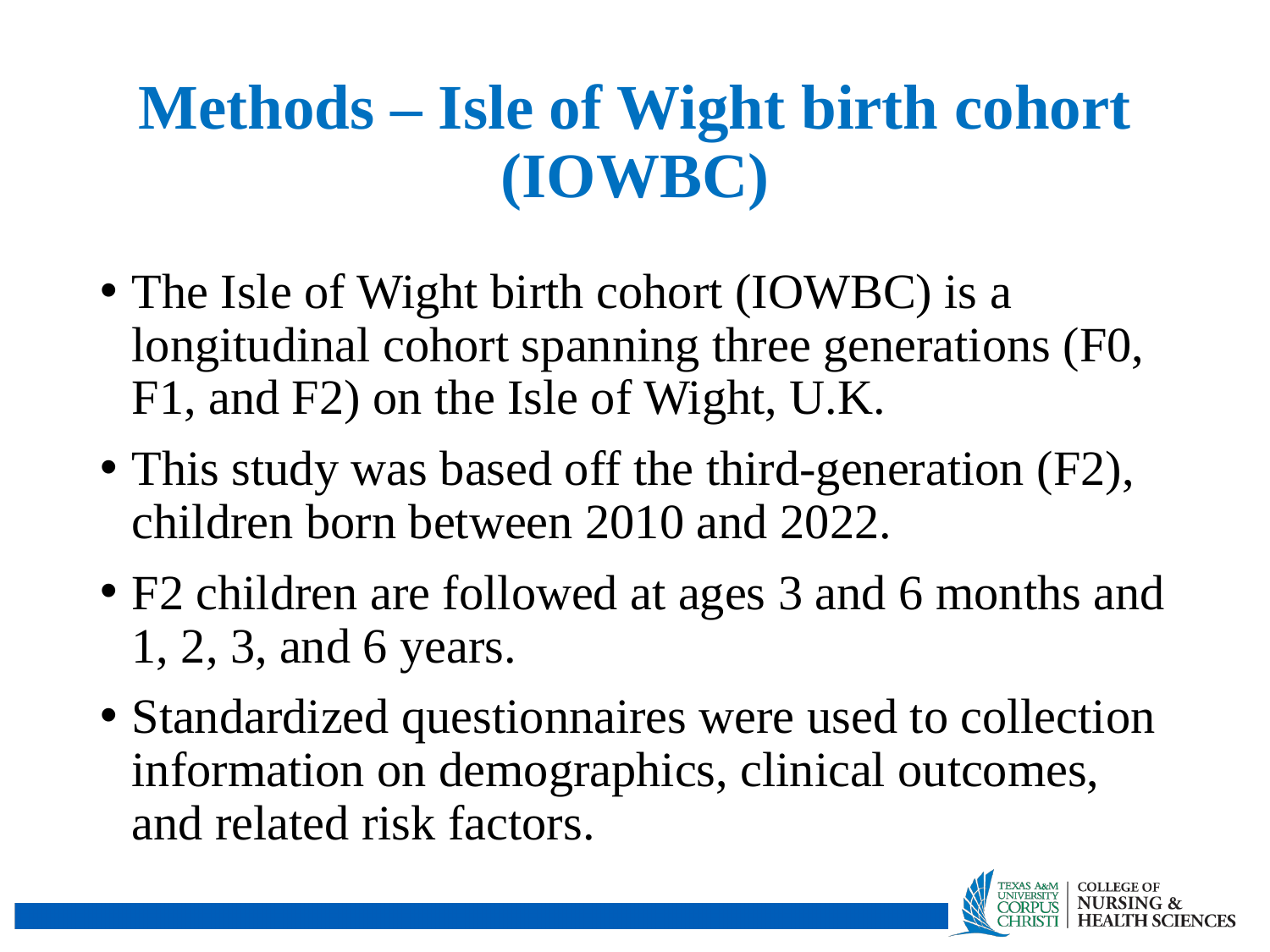

# Methods – Isle of Wight birth cohort (IOWBC)
The Isle of Wight birth cohort (IOWBC) is a longitudinal cohort spanning three generations (F0, F1, and F2) on the Isle of Wight, U.K.
This study was based off the third-generation (F2), children born between 2010 and 2022.
F2 children are followed at ages 3 and 6 months and 1, 2, 3, and 6 years.
Standardized questionnaires were used to collection information on demographics, clinical outcomes, and related risk factors.